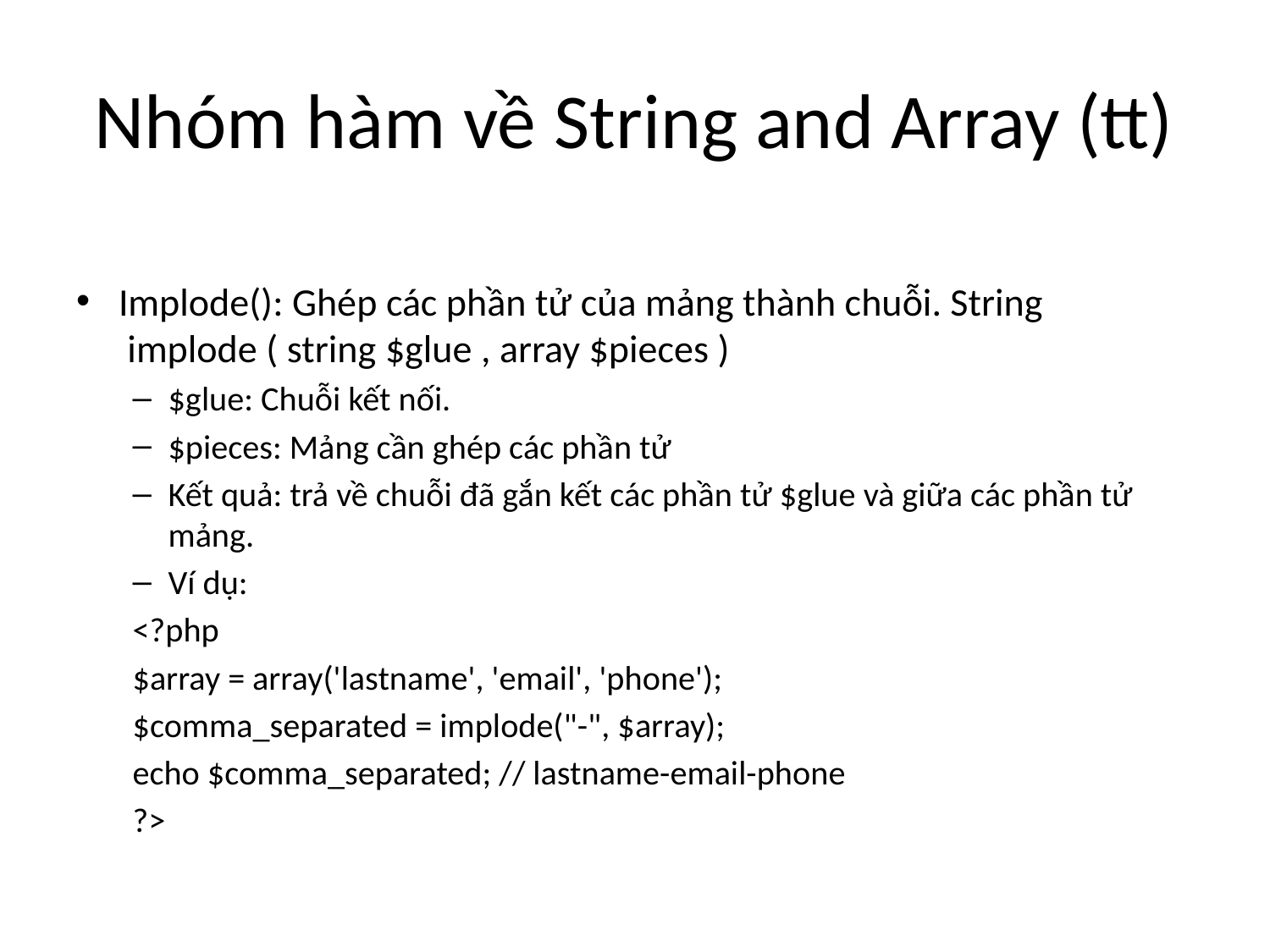

# Nhóm hàm về String and Array (tt)

Implode(): Ghép các phần tử của mảng thành chuỗi. String  implode ( string $glue , array $pieces )
$glue: Chuỗi kết nối.
$pieces: Mảng cần ghép các phần tử
Kết quả: trả về chuỗi đã gắn kết các phần tử $glue và giữa các phần tử mảng.
Ví dụ:
<?php
$array = array('lastname', 'email', 'phone');
$comma_separated = implode("-", $array);
echo $comma_separated; // lastname-email-phone
?>